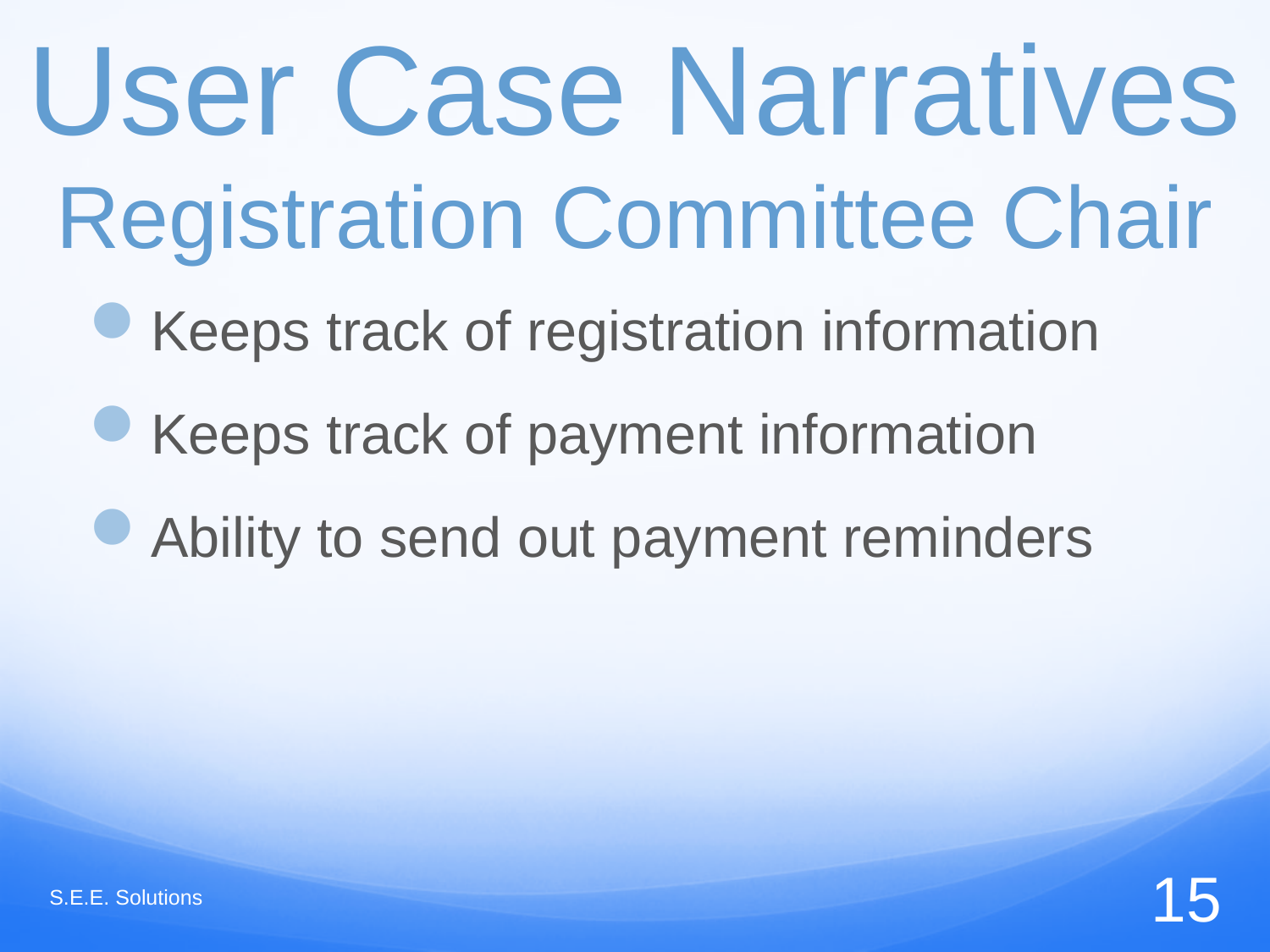

# User Case Narratives Registration Committee Chair
Keeps track of registration information
Keeps track of payment information
Ability to send out payment reminders
S.E.E. Solutions
15